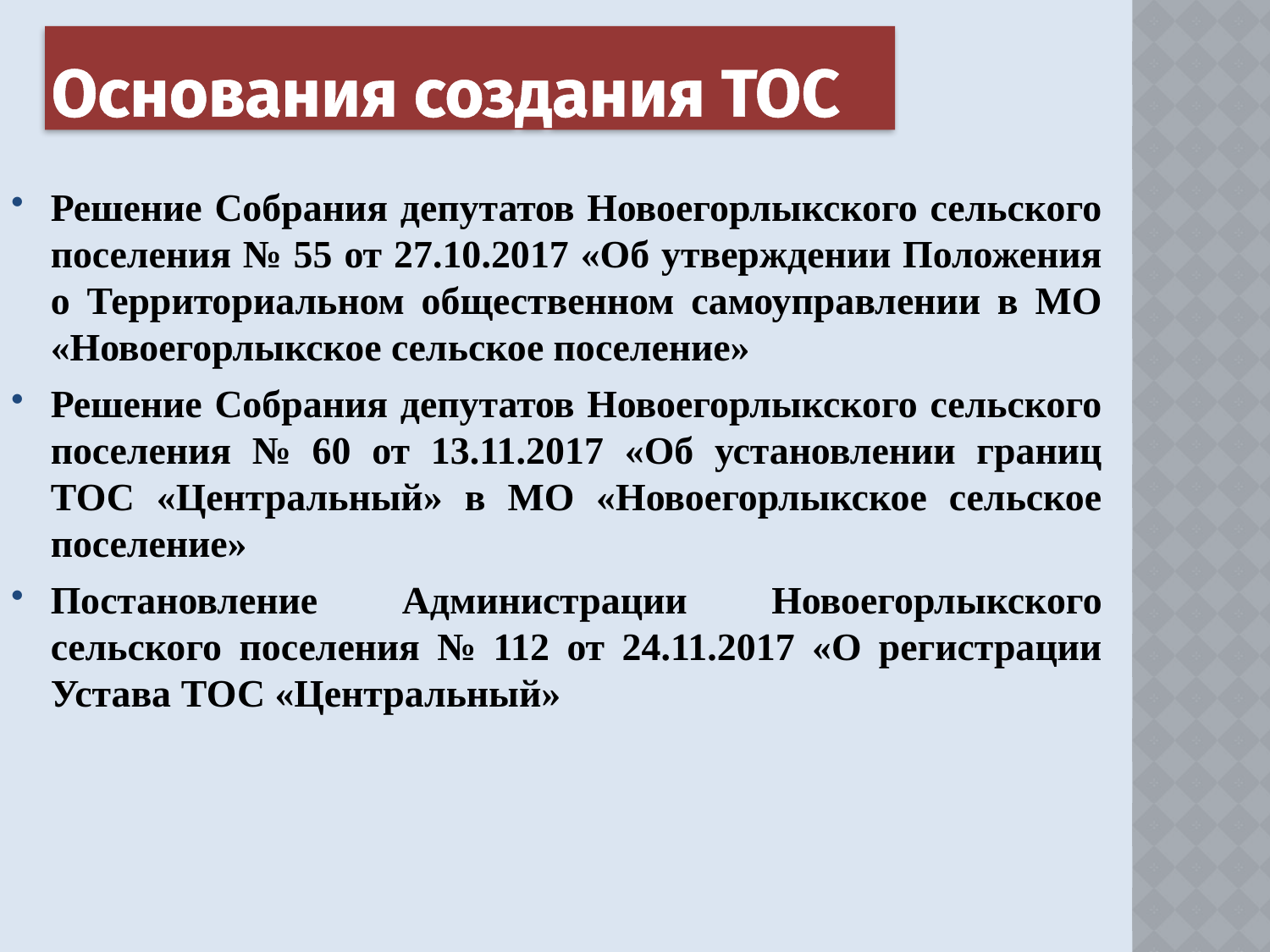

# Основания создания ТОС
Решение Собрания депутатов Новоегорлыкского сельского поселения № 55 от 27.10.2017 «Об утверждении Положения о Территориальном общественном самоуправлении в МО «Новоегорлыкское сельское поселение»
Решение Собрания депутатов Новоегорлыкского сельского поселения № 60 от 13.11.2017 «Об установлении границ ТОС «Центральный» в МО «Новоегорлыкское сельское поселение»
Постановление Администрации Новоегорлыкского сельского поселения № 112 от 24.11.2017 «О регистрации Устава ТОС «Центральный»